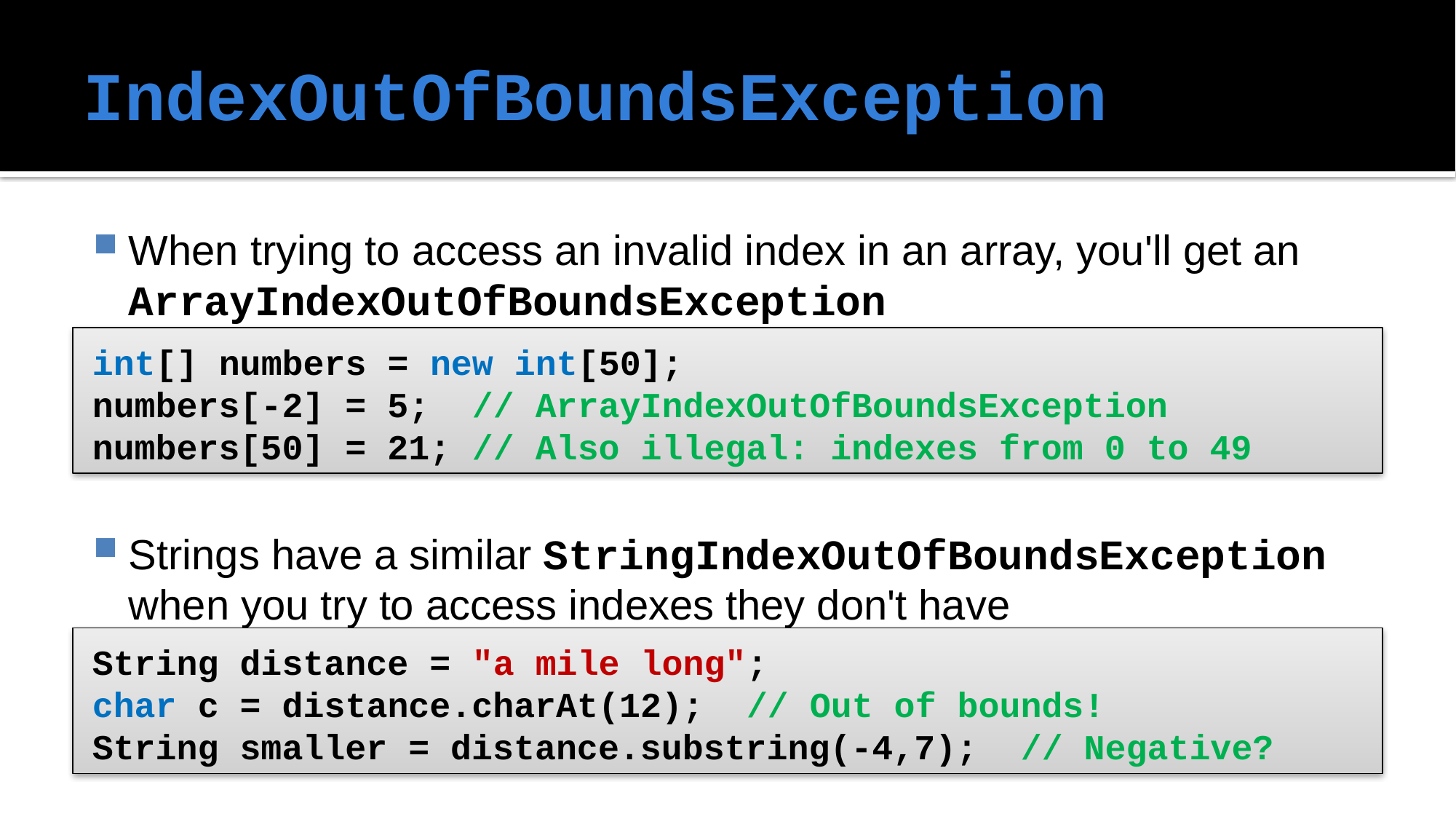

# IndexOutOfBoundsException
When trying to access an invalid index in an array, you'll get an ArrayIndexOutOfBoundsException

Strings have a similar StringIndexOutOfBoundsException when you try to access indexes they don't have
int[] numbers = new int[50];
numbers[-2] = 5;  // ArrayIndexOutOfBoundsException
numbers[50] = 21; // Also illegal: indexes from 0 to 49
String distance = "a mile long";
char c = distance.charAt(12);  // Out of bounds!
String smaller = distance.substring(-4,7);  // Negative?